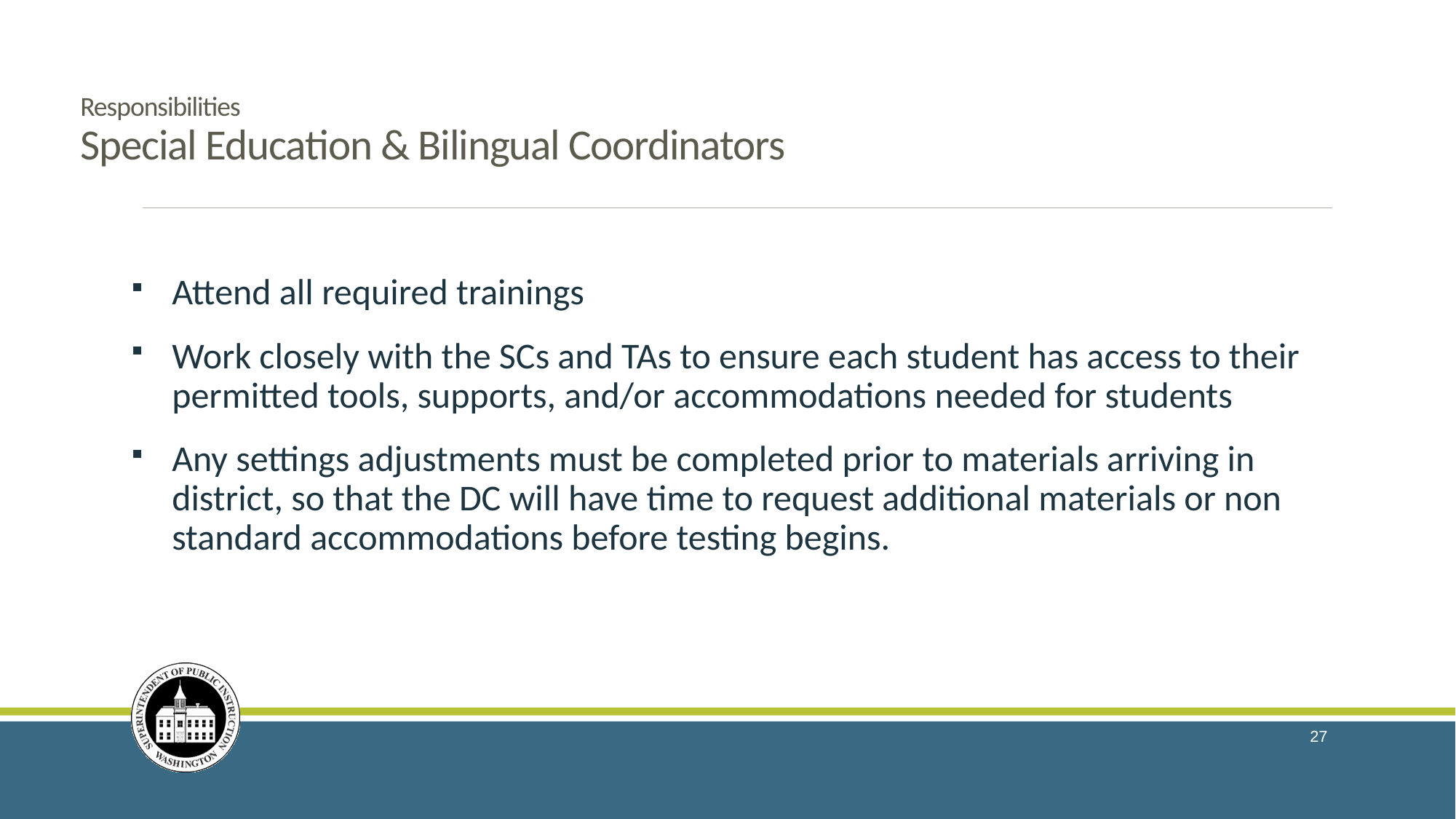

# Responsibilities Special Education & Bilingual Coordinators
Attend all required trainings
Work closely with the SCs and TAs to ensure each student has access to their permitted tools, supports, and/or accommodations needed for students
Any settings adjustments must be completed prior to materials arriving in district, so that the DC will have time to request additional materials or non standard accommodations before testing begins.

27